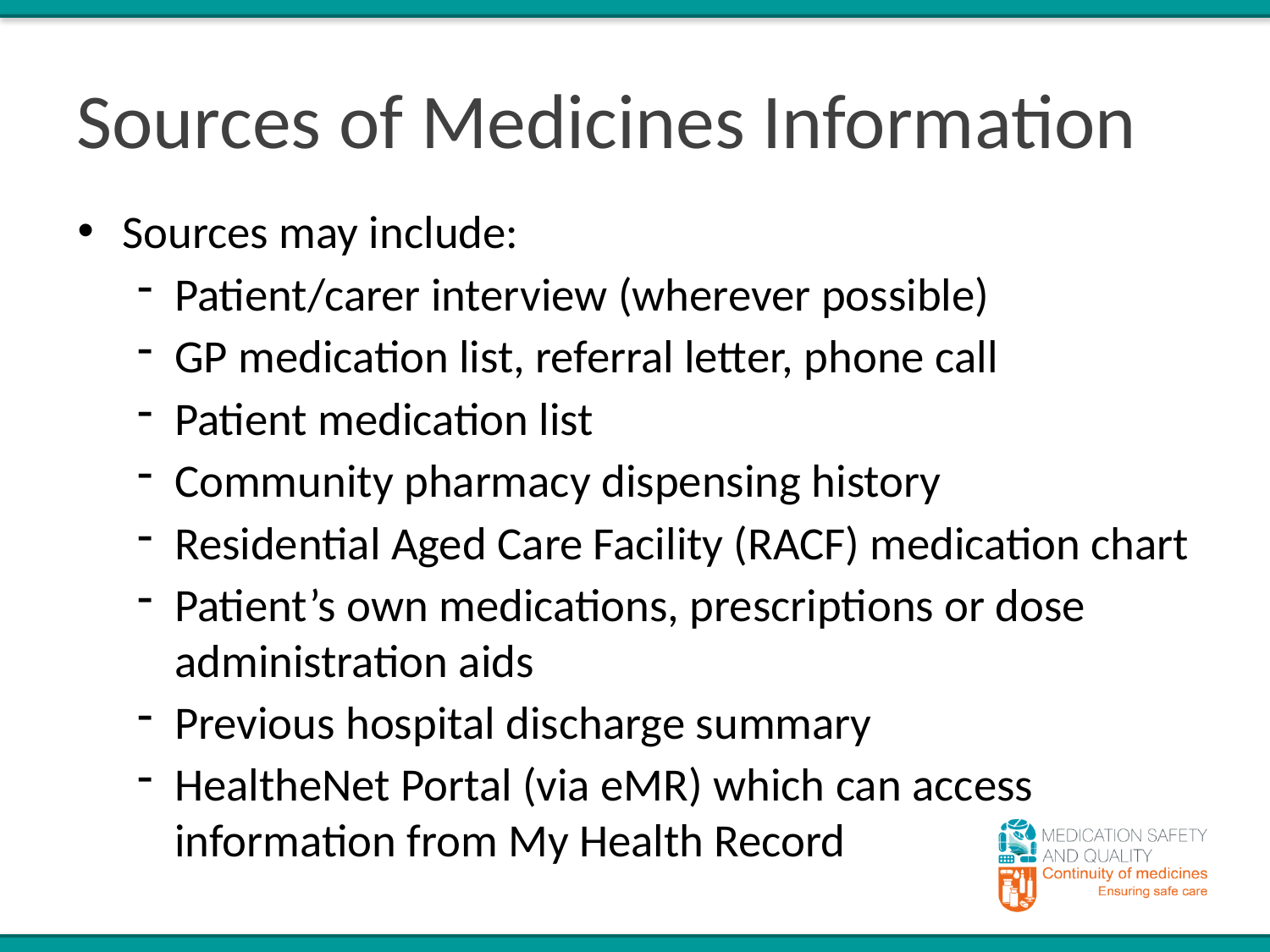

# Sources of Medicines Information
Sources may include:
Patient/carer interview (wherever possible)
GP medication list, referral letter, phone call
Patient medication list
Community pharmacy dispensing history
Residential Aged Care Facility (RACF) medication chart
Patient’s own medications, prescriptions or dose administration aids
Previous hospital discharge summary
HealtheNet Portal (via eMR) which can access information from My Health Record